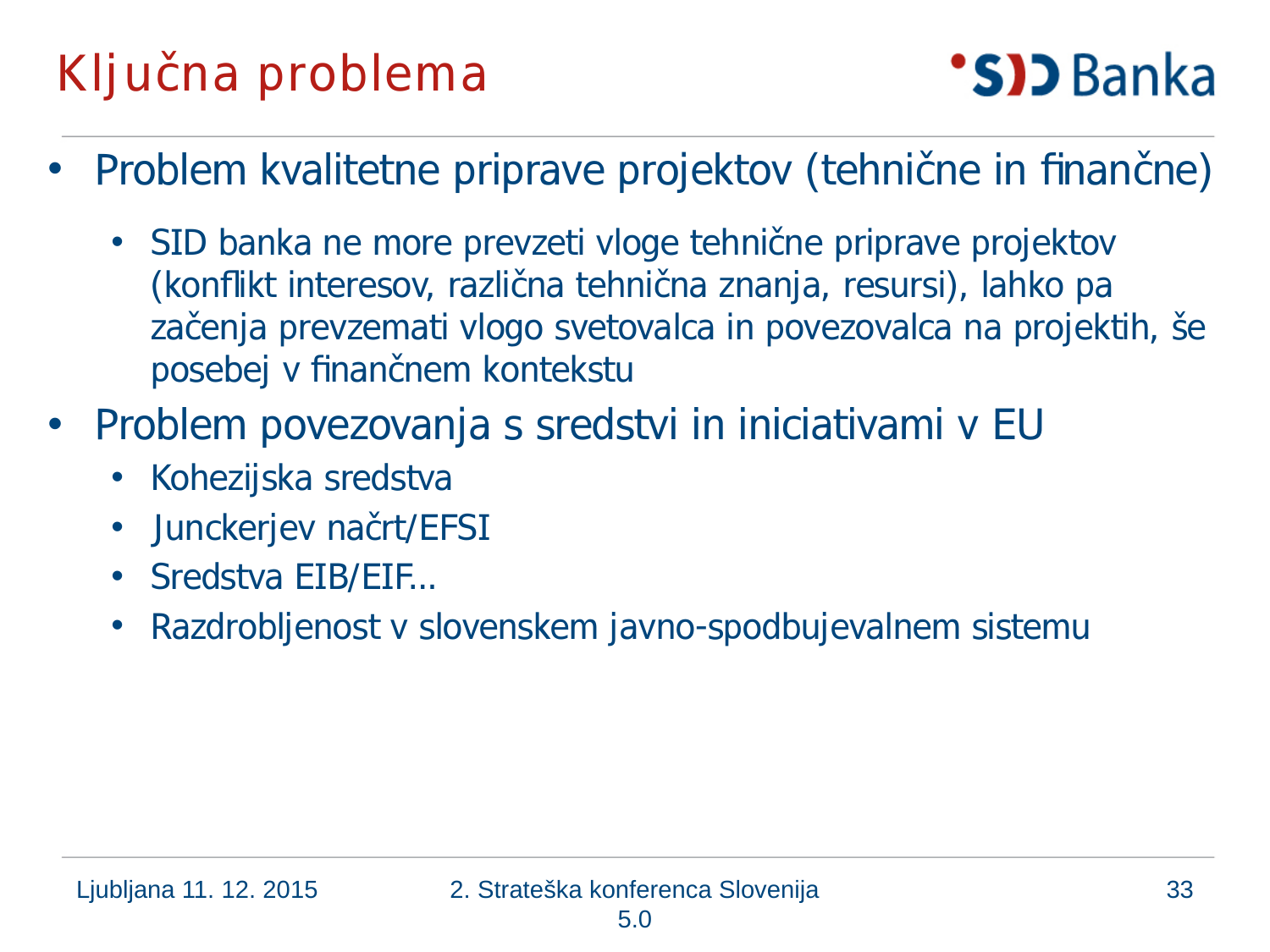

# Ključna problema
Problem kvalitetne priprave projektov (tehnične in finančne)

SID banka ne more prevzeti vloge tehnične priprave projektov (konflikt interesov, različna tehnična znanja, resursi), lahko pa začenja prevzemati vlogo svetovalca in povezovalca na projektih, še posebej v finančnem kontekstu
Problem povezovanja s sredstvi in iniciativami v EU
Kohezijska sredstva
Junckerjev načrt/EFSI
Sredstva EIB/EIF…
Razdrobljenost v slovenskem javno-spodbujevalnem sistemu

Ljubljana 11. 12. 2015
2. Strateška konferenca Slovenija 5.0
33